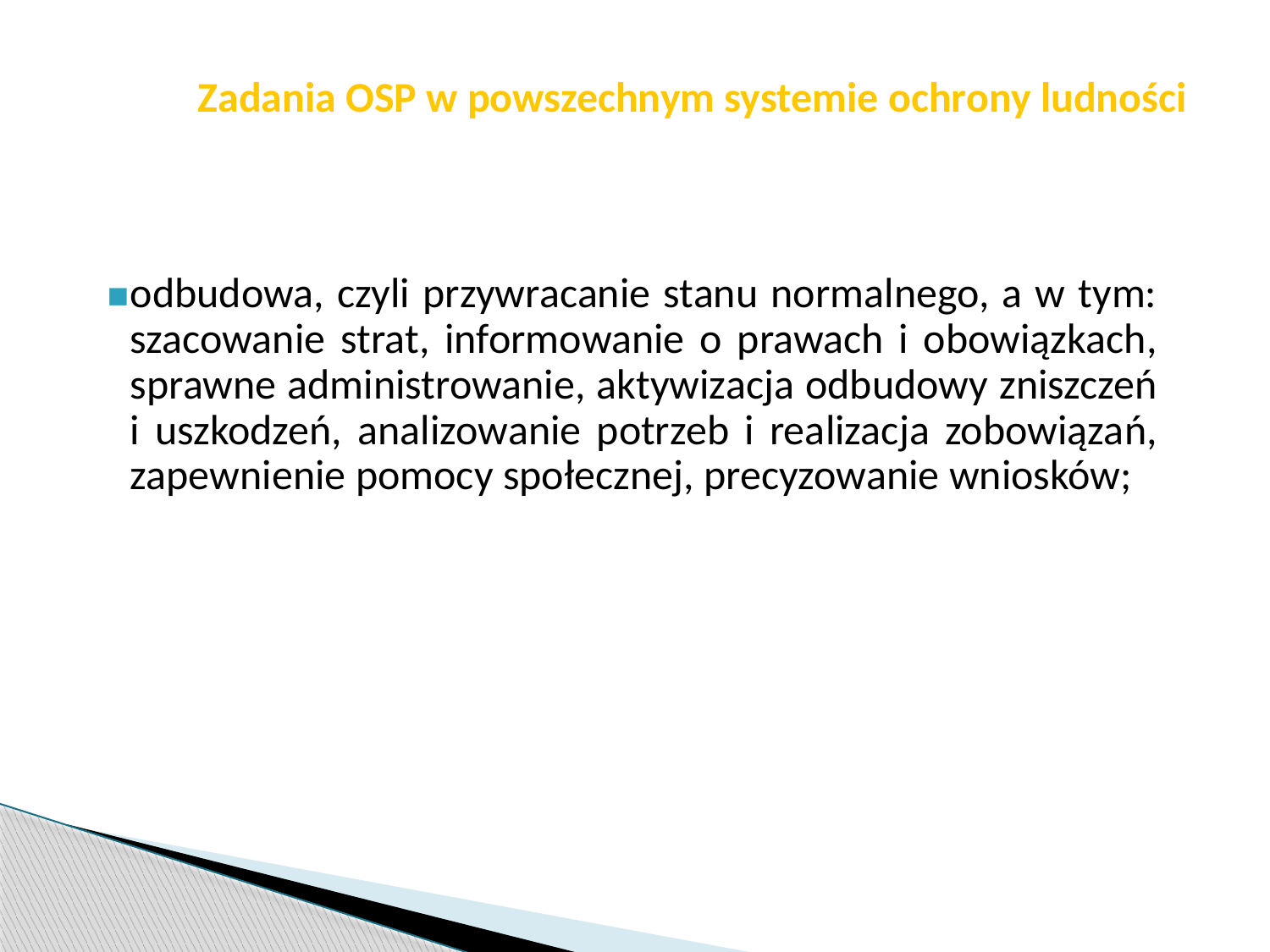

str. 34
# Zadania OSP w powszechnym systemie ochrony ludności

odbudowa, czyli przywracanie stanu normalnego, a w tym: szacowanie strat, informowanie o prawach i obowiązkach, sprawne administrowanie, aktywizacja odbudowy zniszczeń i uszkodzeń, analizowanie potrzeb i realizacja zobowiązań, zapewnienie pomocy społecznej, precyzowanie wniosków;